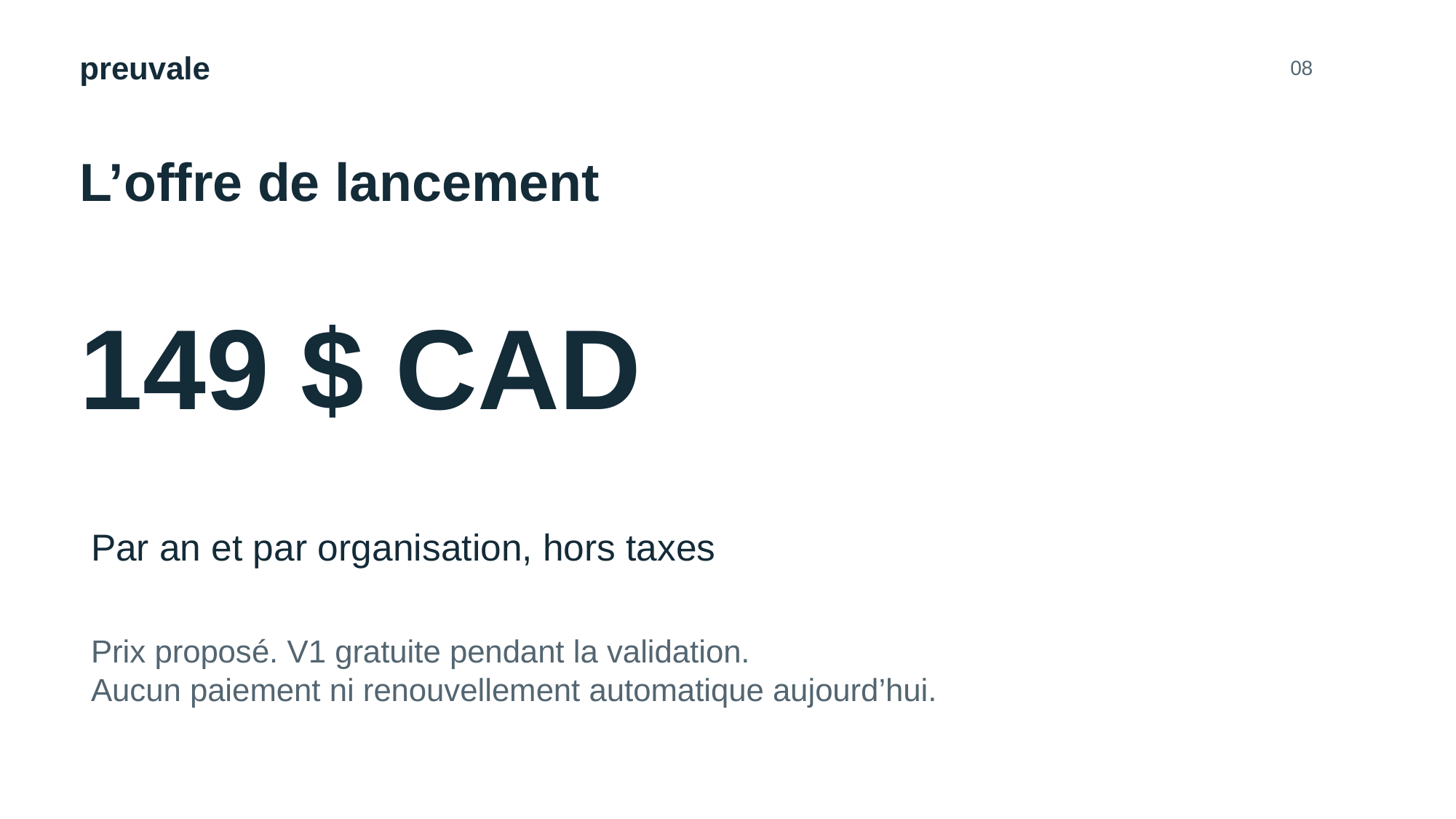

preuvale
08
L’offre de lancement
149 $ CAD
Par an et par organisation, hors taxes
Prix proposé. V1 gratuite pendant la validation.
Aucun paiement ni renouvellement automatique aujourd’hui.